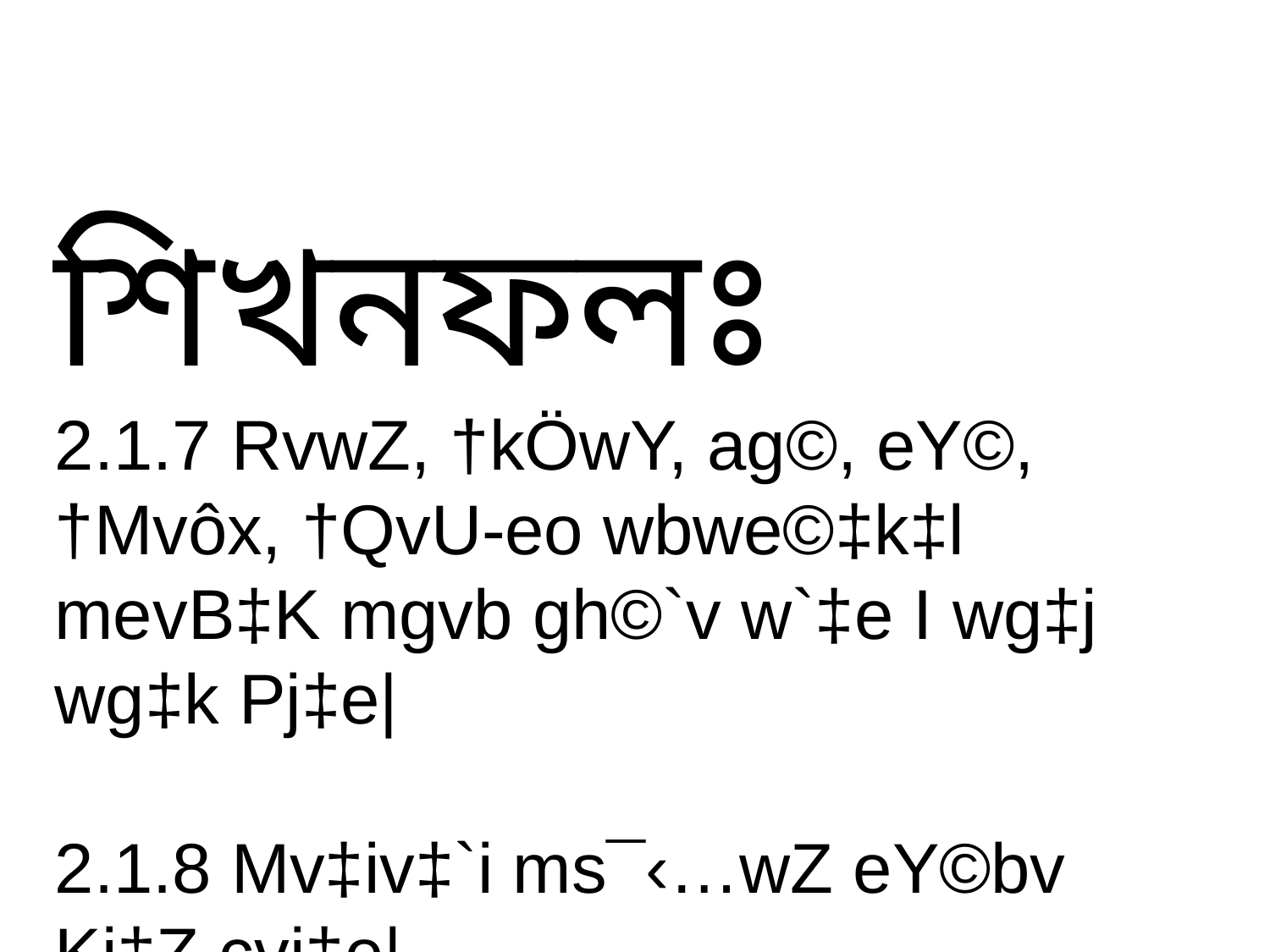

শিখনফলঃ
2.1.7 RvwZ, †kÖwY, ag©, eY©, †Mvôx, †QvU-eo wbwe©‡k‡l mevB‡K mgvb gh©`v w`‡e I wg‡j wg‡k Pj‡e|

2.1.8 Mv‡iv‡`i ms¯‹…wZ eY©bv Ki‡Z cvi‡e|